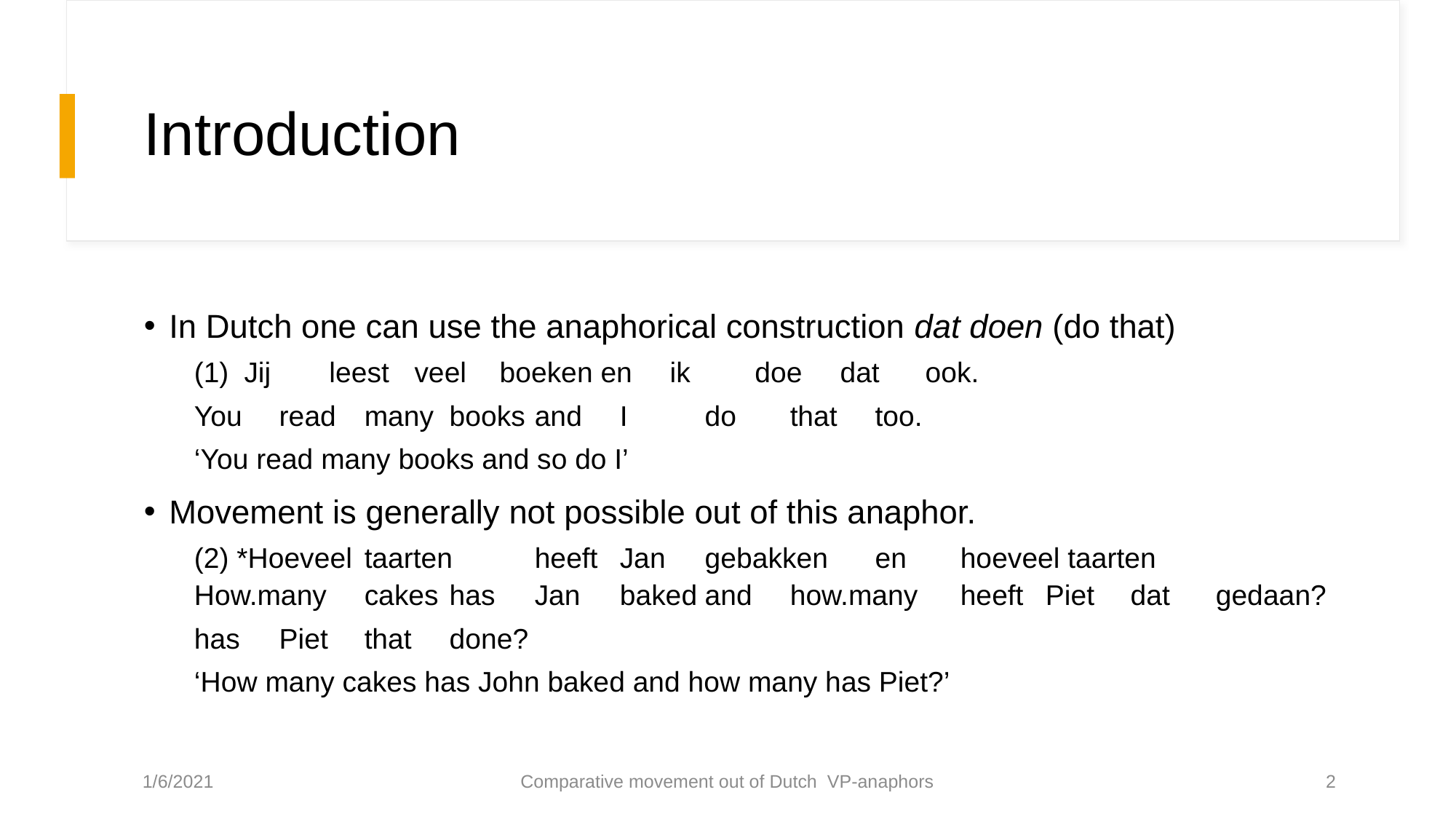

# Introduction
In Dutch one can use the anaphorical construction dat doen (do that)
Jij	leest	veel 	boeken en	ik 	doe	dat	ook.
	You	read	many	books	and	I	do	that	too.
	‘You read many books and so do I’
Movement is generally not possible out of this anaphor.
(2) *Hoeveel	taarten	heeft	Jan	gebakken	en 	hoeveel taarten 	How.many	cakes	has	Jan	baked		and	how.many 	heeft	Piet	dat	gedaan?
	has	Piet	that	done?
	‘How many cakes has John baked and how many has Piet?’

1/6/2021
Comparative movement out of Dutch  VP-anaphors
2